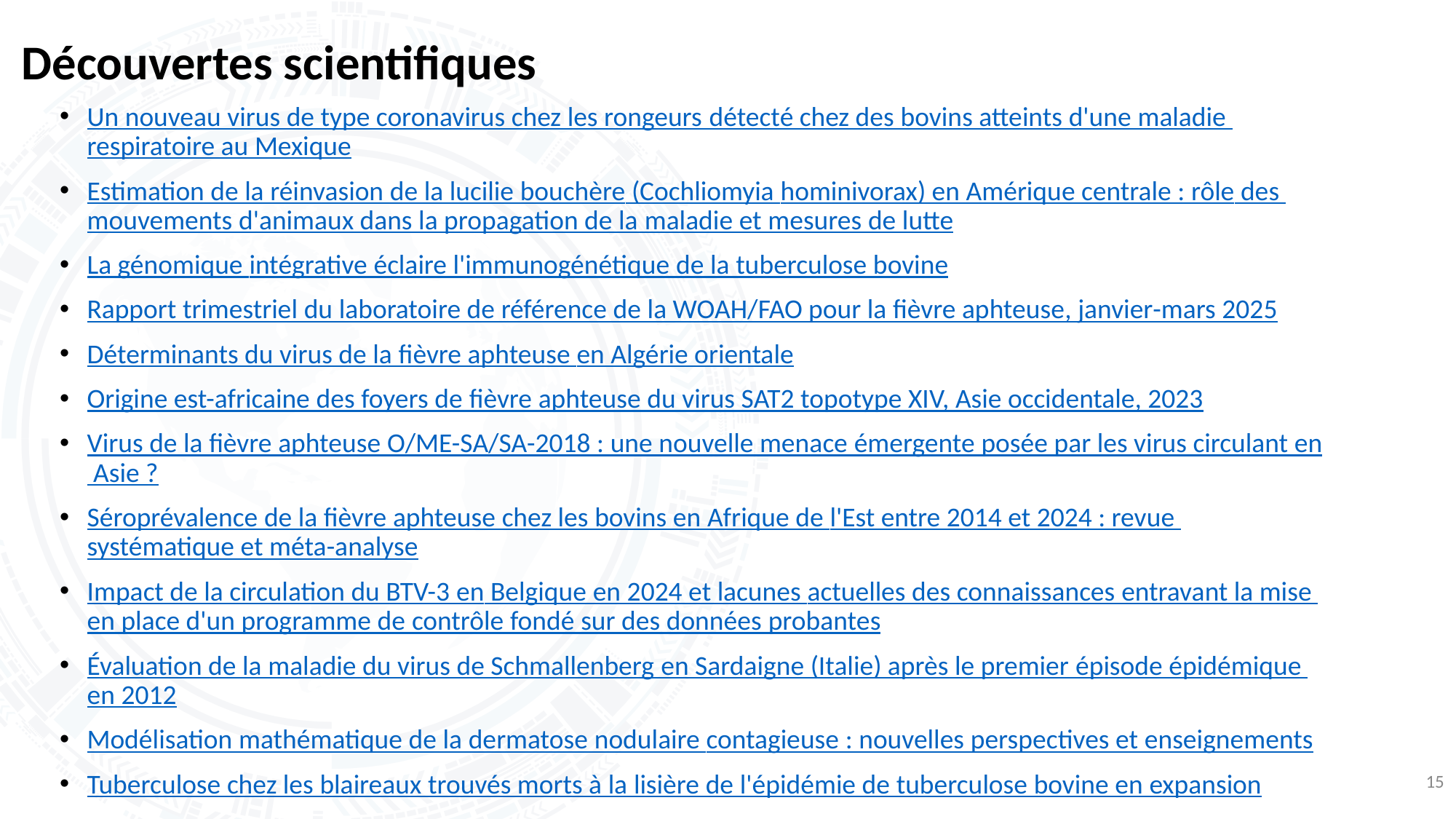

# Découvertes scientifiques
Un nouveau virus de type coronavirus chez les rongeurs détecté chez des bovins atteints d'une maladie respiratoire au Mexique
Estimation de la réinvasion de la lucilie bouchère (Cochliomyia hominivorax) en Amérique centrale : rôle des mouvements d'animaux dans la propagation de la maladie et mesures de lutte
La génomique intégrative éclaire l'immunogénétique de la tuberculose bovine
Rapport trimestriel du laboratoire de référence de la WOAH/FAO pour la fièvre aphteuse, janvier-mars 2025
Déterminants du virus de la fièvre aphteuse en Algérie orientale
Origine est-africaine des foyers de fièvre aphteuse du virus SAT2 topotype XIV, Asie occidentale, 2023
Virus de la fièvre aphteuse O/ME-SA/SA-2018 : une nouvelle menace émergente posée par les virus circulant en Asie ?
Séroprévalence de la fièvre aphteuse chez les bovins en Afrique de l'Est entre 2014 et 2024 : revue systématique et méta-analyse
Impact de la circulation du BTV-3 en Belgique en 2024 et lacunes actuelles des connaissances entravant la mise en place d'un programme de contrôle fondé sur des données probantes
Évaluation de la maladie du virus de Schmallenberg en Sardaigne (Italie) après le premier épisode épidémique en 2012
Modélisation mathématique de la dermatose nodulaire contagieuse : nouvelles perspectives et enseignements
Tuberculose chez les blaireaux trouvés morts à la lisière de l'épidémie de tuberculose bovine en expansion

15